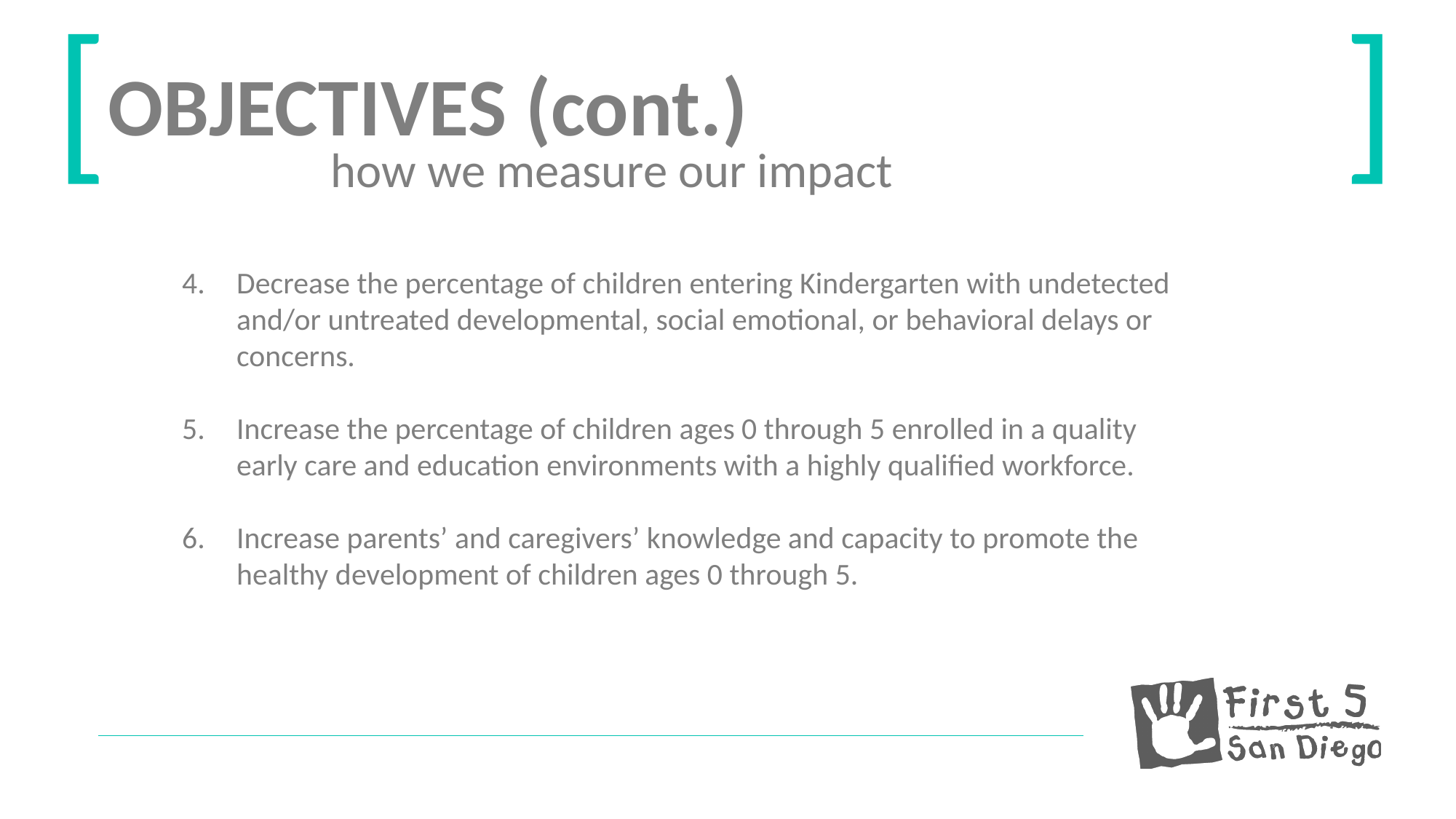

[
]
OBJECTIVES (cont.)
how we measure our impact
Decrease the percentage of children entering Kindergarten with undetected and/or untreated developmental, social emotional, or behavioral delays or concerns.

Increase the percentage of children ages 0 through 5 enrolled in a quality early care and education environments with a highly qualified workforce.

Increase parents’ and caregivers’ knowledge and capacity to promote the healthy development of children ages 0 through 5.